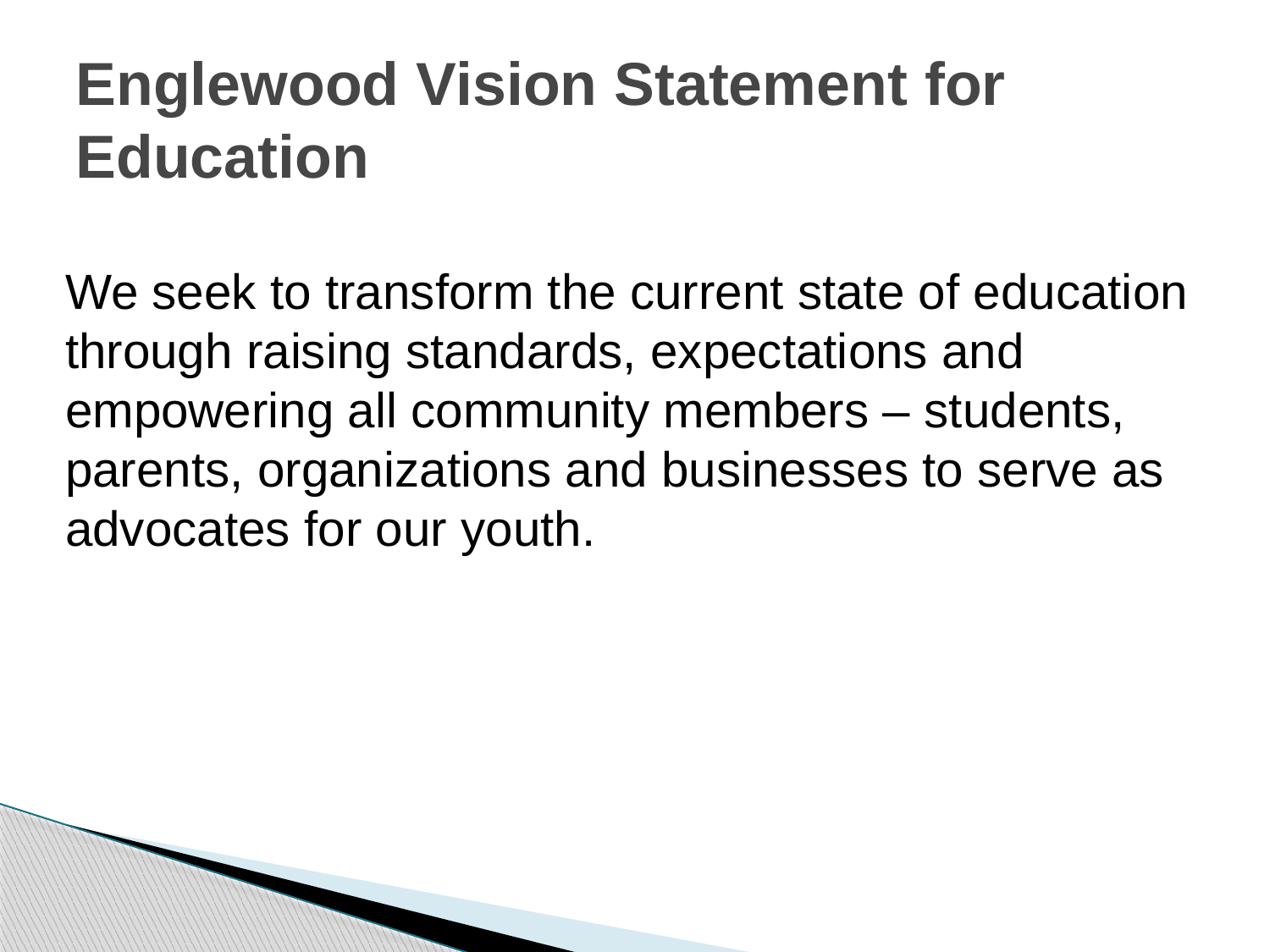

# Englewood Vision Statement for Education

We seek to transform the current state of education through raising standards, expectations and empowering all community members – students, parents, organizations and businesses to serve as advocates for our youth.